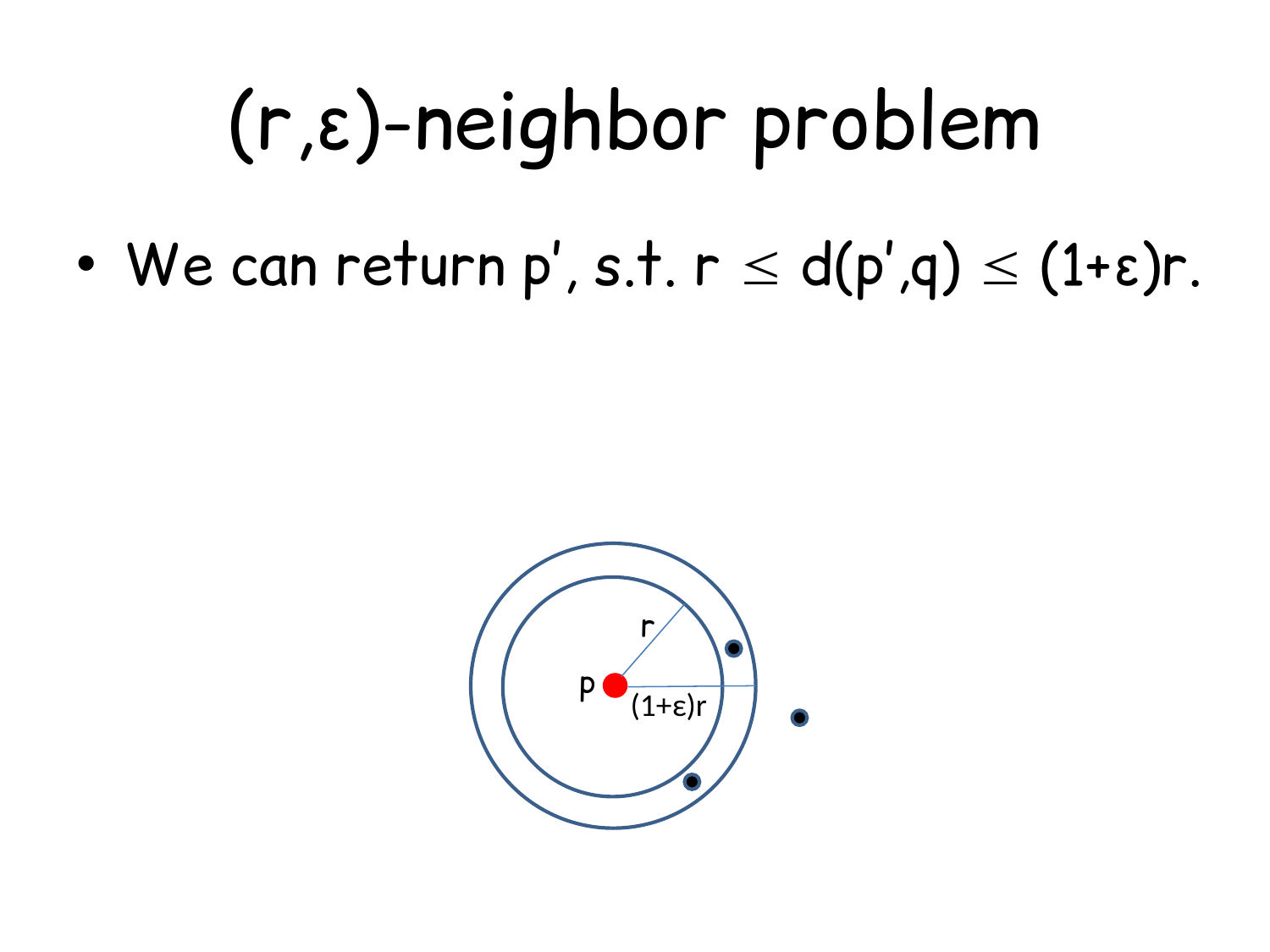

# (r,ε)-neighbor problem
We can return p’, s.t. r ≤ d(p’,q) ≤ (1+ε)r.

r

p

(1+ε)r